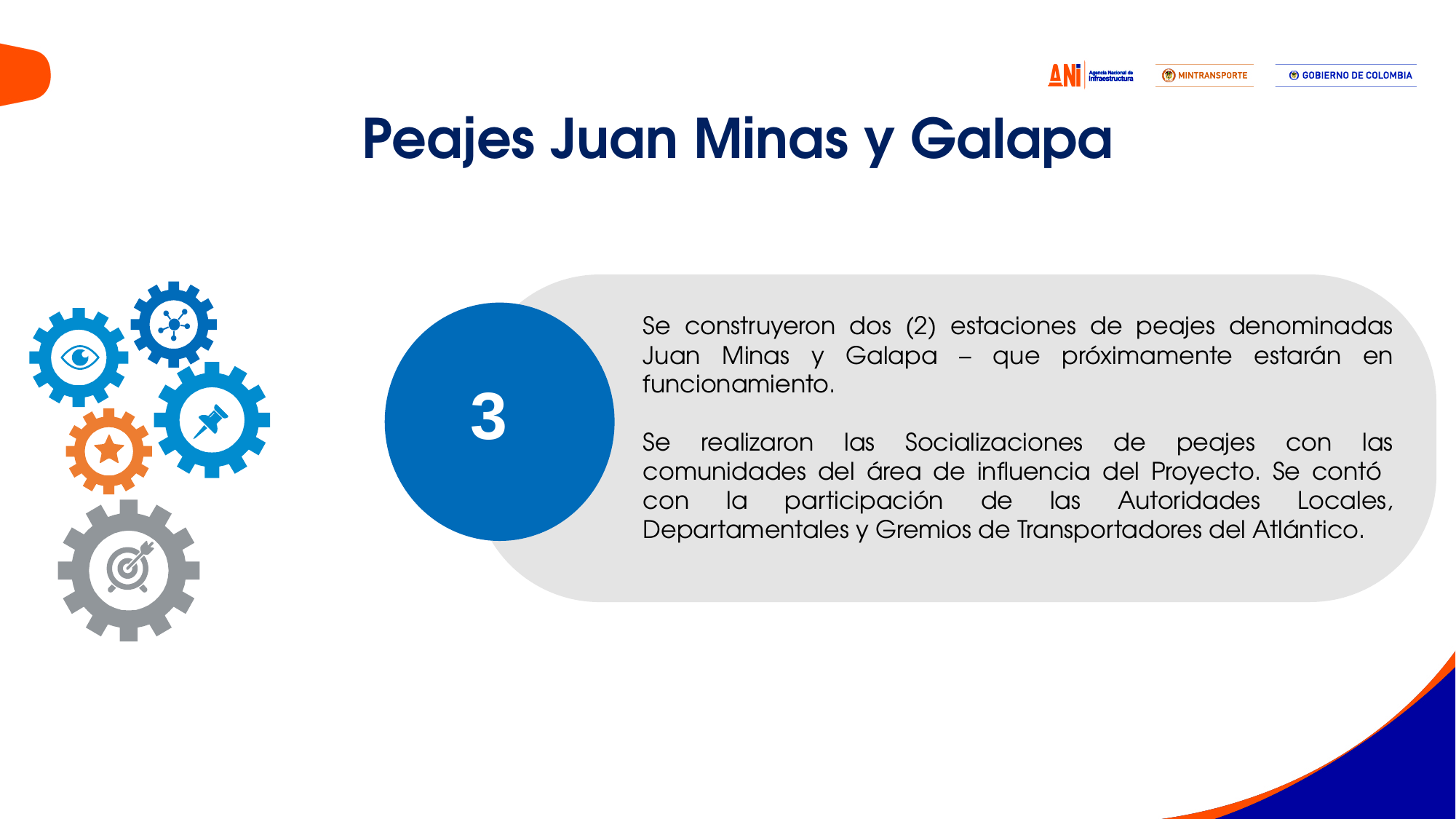

Peajes Juan Minas y Galapa

Se construyeron dos (2) estaciones de peajes denominadas Juan Minas y Galapa – que próximamente estarán en funcionamiento.

Se realizaron las Socializaciones de peajes con las comunidades del área de influencia del Proyecto. Se contó  con la participación de las Autoridades Locales, Departamentales y Gremios de Transportadores del Atlántico.

3

4